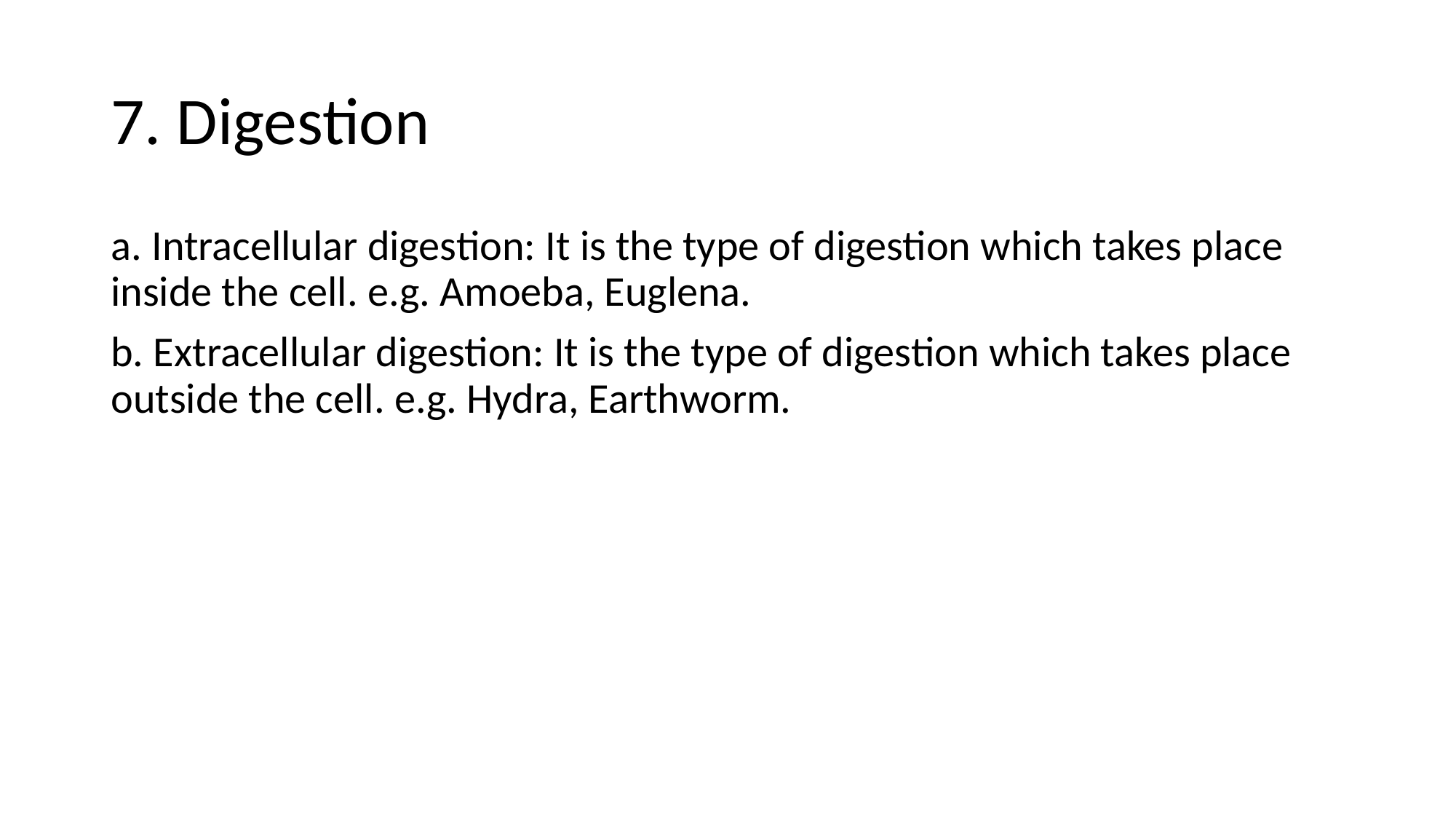

# 7. Digestion
a. Intracellular digestion: It is the type of digestion which takes place inside the cell. e.g. Amoeba, Euglena.
b. Extracellular digestion: It is the type of digestion which takes place outside the cell. e.g. Hydra, Earthworm.